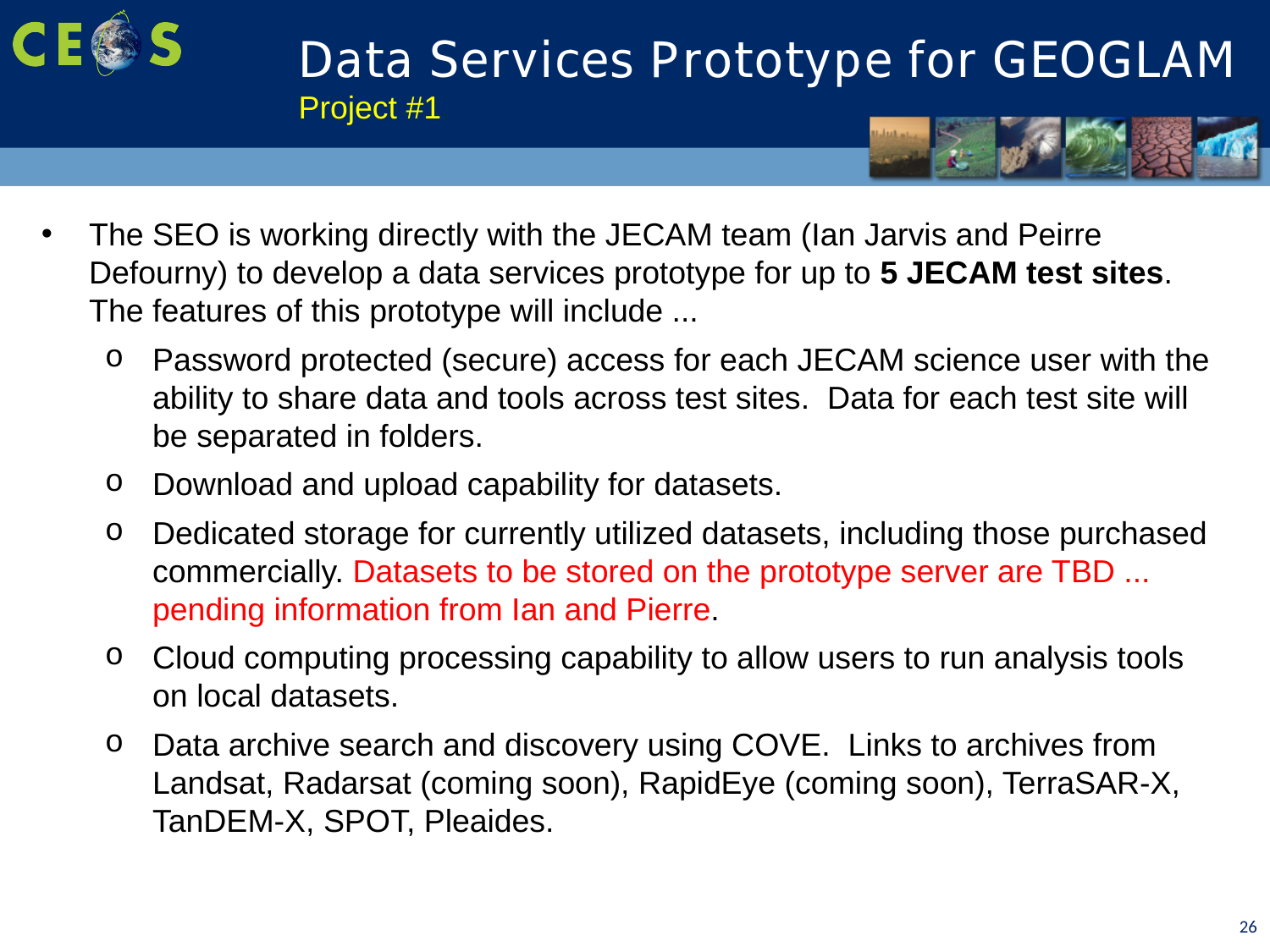

Data Services Prototype for GEOGLAM
Project #1
The SEO is working directly with the JECAM team (Ian Jarvis and Peirre Defourny) to develop a data services prototype for up to 5 JECAM test sites.  The features of this prototype will include ...
Password protected (secure) access for each JECAM science user with the ability to share data and tools across test sites.  Data for each test site will be separated in folders.
Download and upload capability for datasets.
Dedicated storage for currently utilized datasets, including those purchased commercially. Datasets to be stored on the prototype server are TBD ... pending information from Ian and Pierre.
Cloud computing processing capability to allow users to run analysis tools on local datasets.
Data archive search and discovery using COVE.  Links to archives from Landsat, Radarsat (coming soon), RapidEye (coming soon), TerraSAR-X, TanDEM-X, SPOT, Pleaides.
26